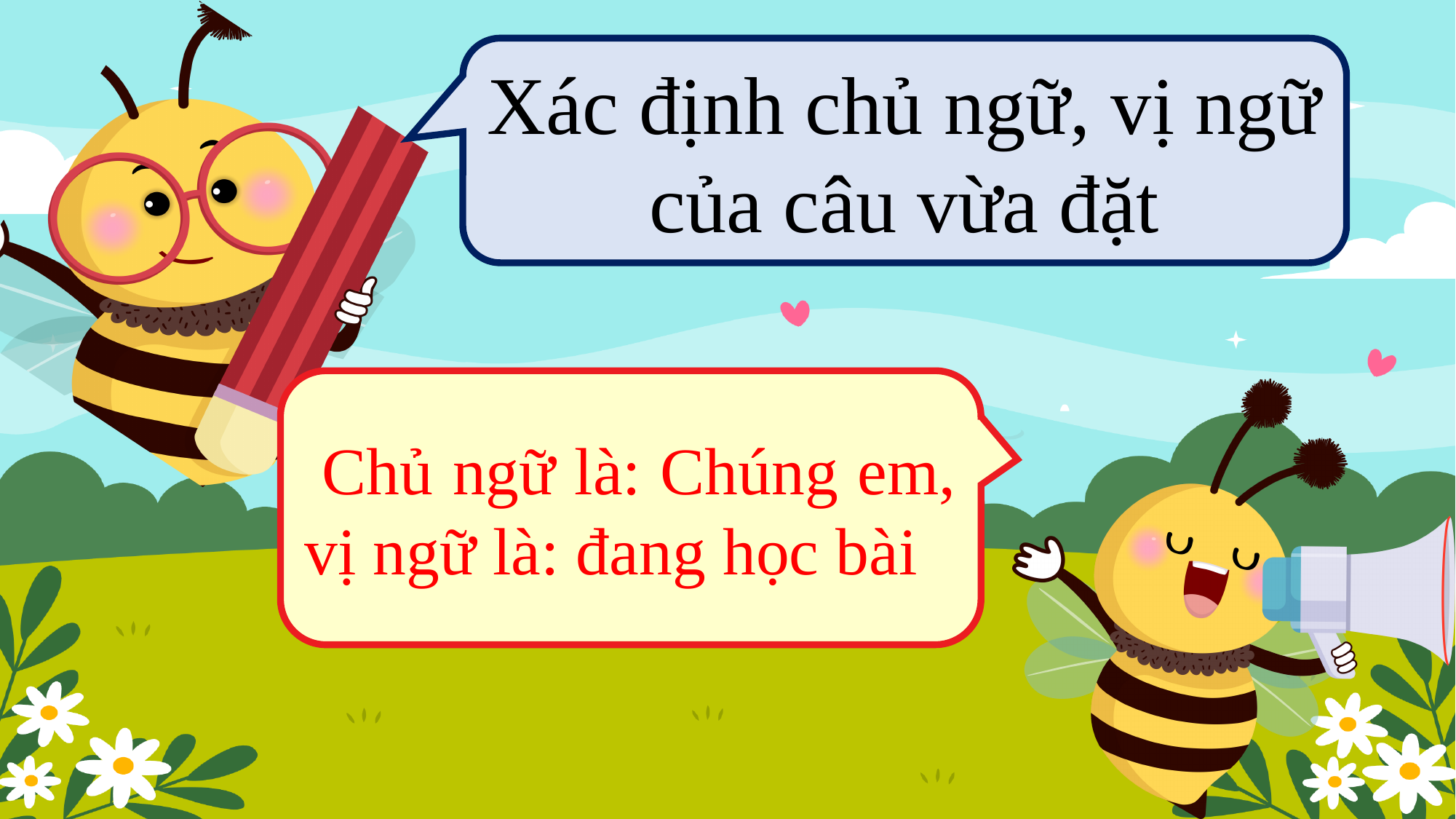

Xác định chủ ngữ, vị ngữ của câu vừa đặt

 Chủ ngữ là: Chúng em, vị ngữ là: đang học bài